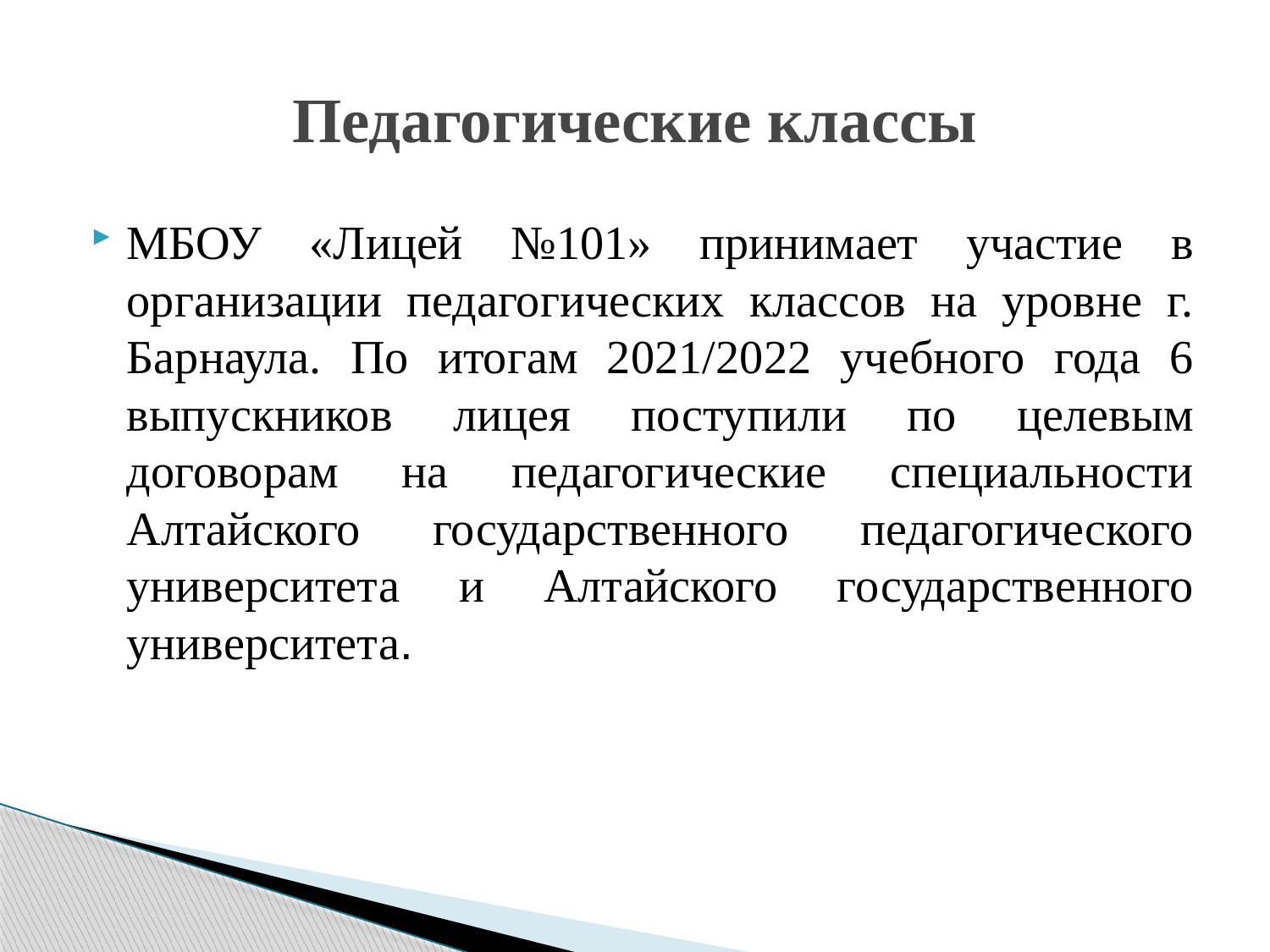

# Педагогические классы
МБОУ «Лицей №101» принимает участие в организации педагогических классов на уровне г. Барнаула. По итогам 2021/2022 учебного года 6 выпускников лицея поступили по целевым договорам на педагогические специальности Алтайского государственного педагогического университета и Алтайского государственного университета.